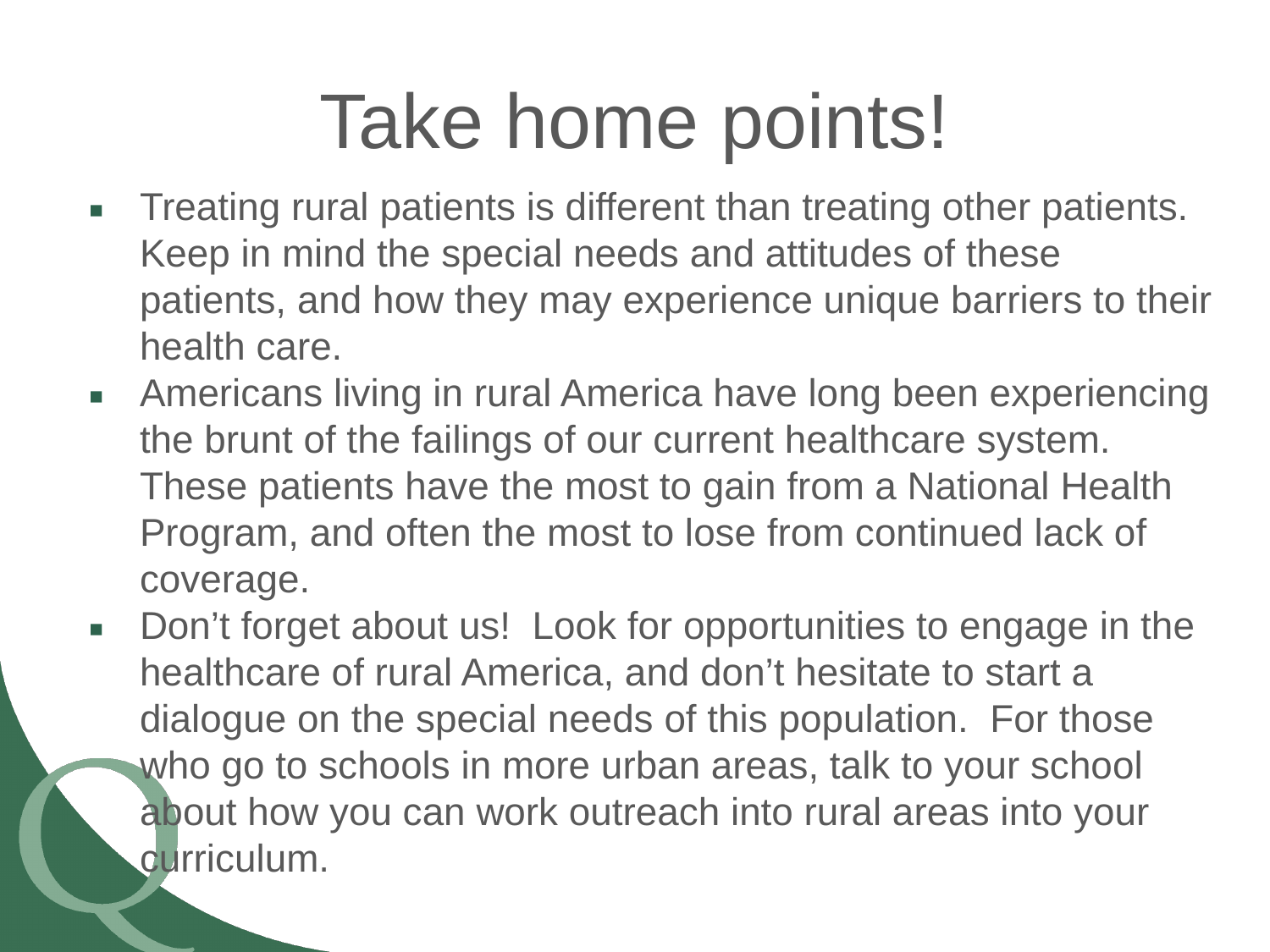

# Take home points!
Treating rural patients is different than treating other patients.  Keep in mind the special needs and attitudes of these patients, and how they may experience unique barriers to their health care.
Americans living in rural America have long been experiencing the brunt of the failings of our current healthcare system.  These patients have the most to gain from a National Health Program, and often the most to lose from continued lack of coverage.
Don’t forget about us!  Look for opportunities to engage in the healthcare of rural America, and don’t hesitate to start a dialogue on the special needs of this population.  For those who go to schools in more urban areas, talk to your school about how you can work outreach into rural areas into your curriculum.